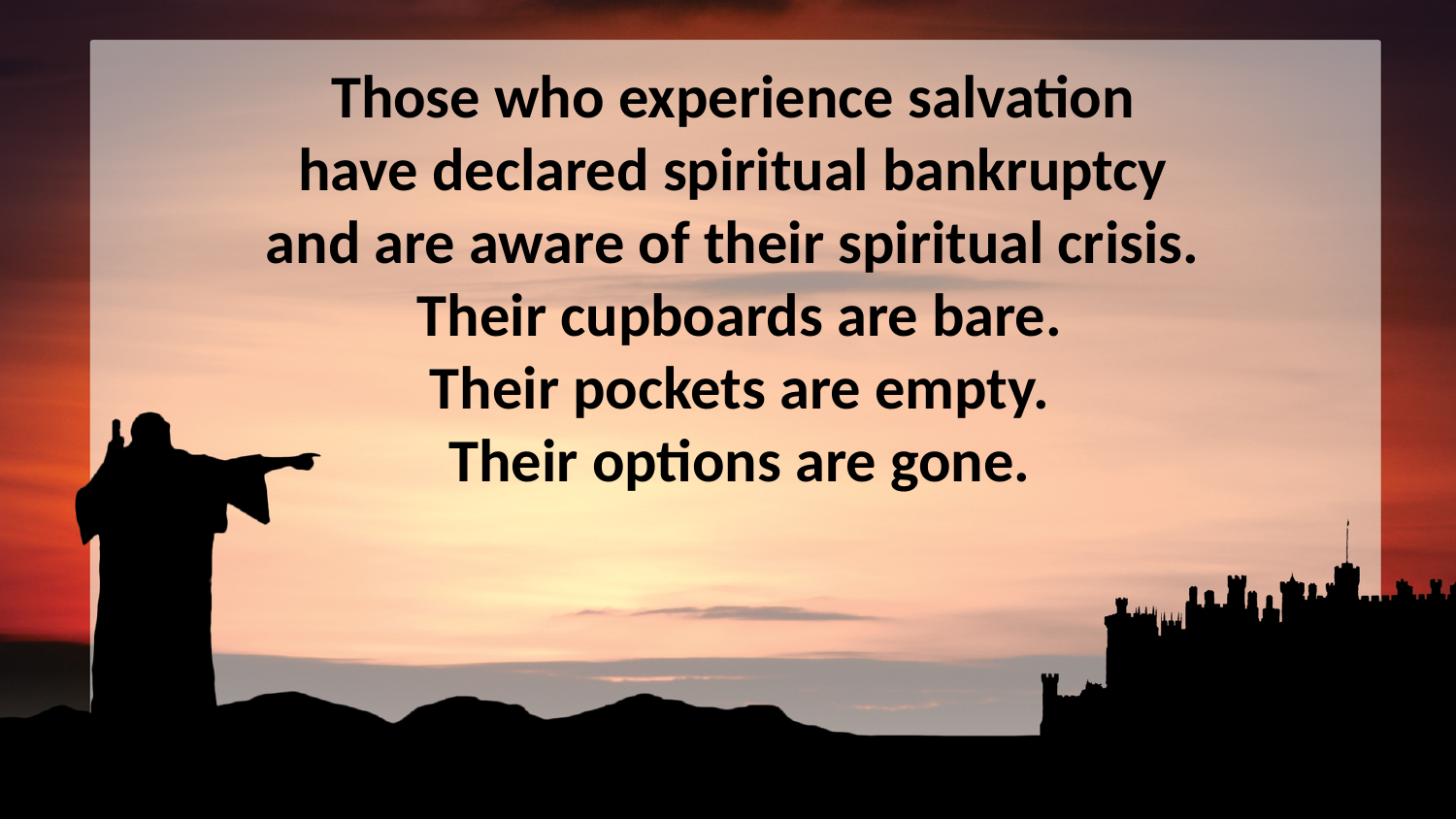

Those who experience salvation
have declared spiritual bankruptcy
and are aware of their spiritual crisis.
Their cupboards are bare.
Their pockets are empty.
Their options are gone.